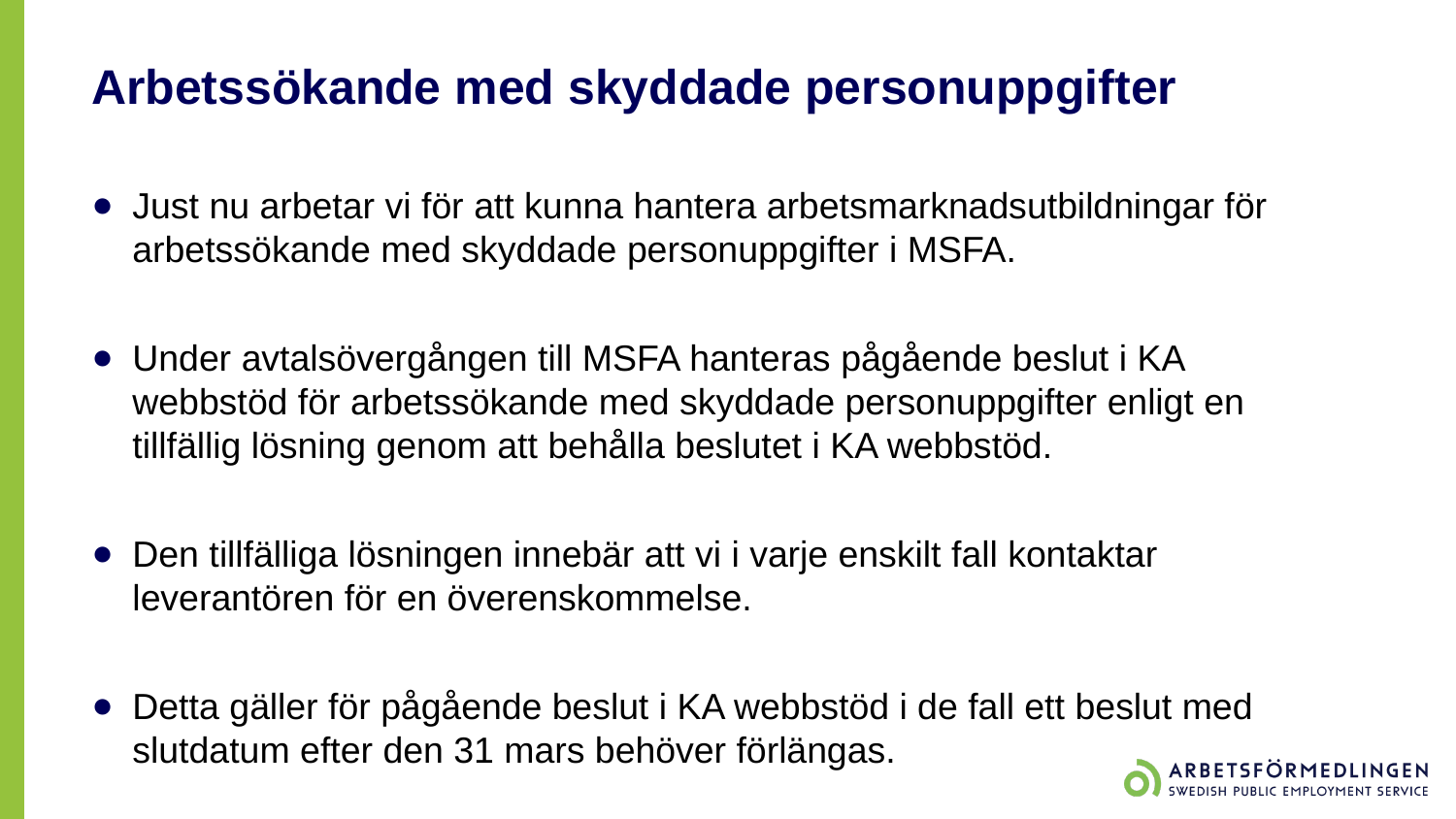

# Arbetssökande med skyddade personuppgifter
Just nu arbetar vi för att kunna hantera arbetsmarknadsutbildningar för arbetssökande med skyddade personuppgifter i MSFA.

Under avtalsövergången till MSFA hanteras pågående beslut i KA webbstöd för arbetssökande med skyddade personuppgifter enligt en tillfällig lösning genom att behålla beslutet i KA webbstöd.

Den tillfälliga lösningen innebär att vi i varje enskilt fall kontaktar leverantören för en överenskommelse.

Detta gäller för pågående beslut i KA webbstöd i de fall ett beslut med slutdatum efter den 31 mars behöver förlängas.